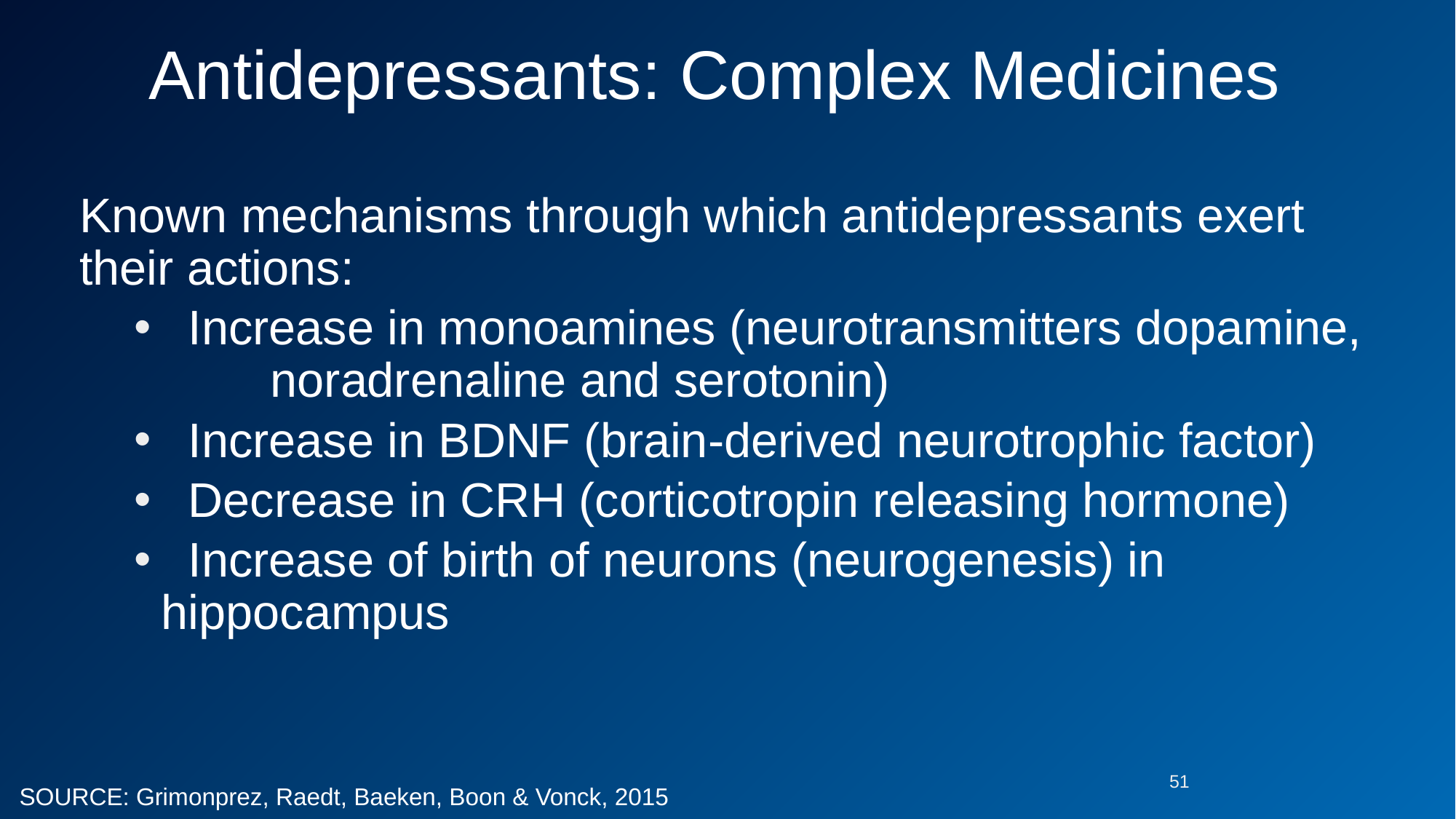

# Antidepressants: Complex Medicines
Known mechanisms through which antidepressants exert their actions:
  Increase in monoamines (neurotransmitters dopamine,   	noradrenaline and serotonin)
  Increase in BDNF (brain-derived neurotrophic factor)
  Decrease in CRH (corticotropin releasing hormone)
  Increase of birth of neurons (neurogenesis) in hippocampus

51
SOURCE: Grimonprez, Raedt, Baeken, Boon & Vonck, 2015